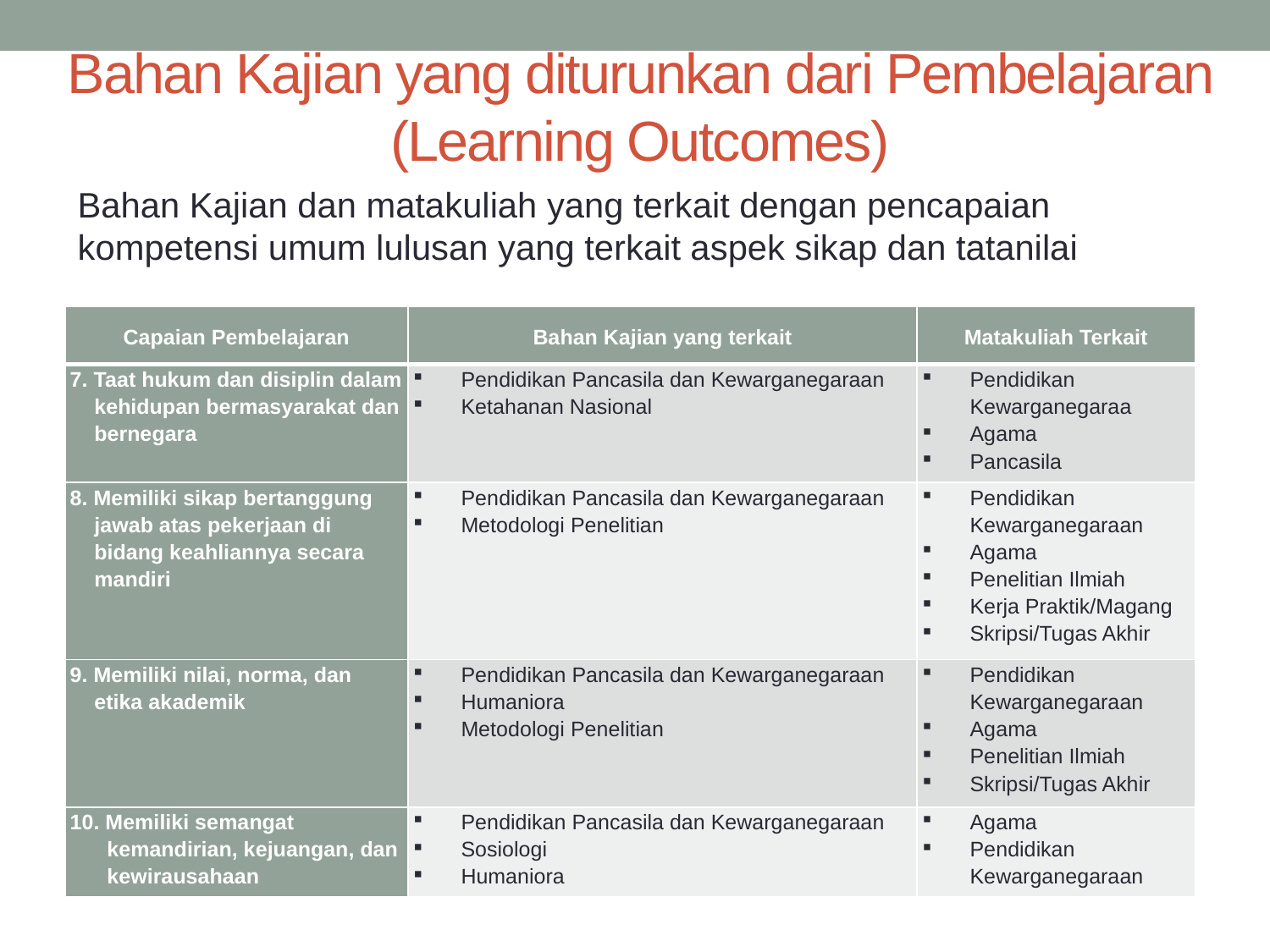

# Bahan Kajian yang diturunkan dari Pembelajaran (Learning Outcomes)
Bahan Kajian dan matakuliah yang terkait dengan pencapaian kompetensi umum lulusan yang terkait aspek sikap dan tatanilai

| Capaian Pembelajaran | Bahan Kajian yang terkait | Matakuliah Terkait |
| --- | --- | --- |
| 7. Taat hukum dan disiplin dalam kehidupan bermasyarakat dan bernegara | Pendidikan Pancasila dan Kewarganegaraan Ketahanan Nasional | Pendidikan Kewarganegaraa Agama Pancasila |
| 8. Memiliki sikap bertanggung jawab atas pekerjaan di bidang keahliannya secara mandiri | Pendidikan Pancasila dan Kewarganegaraan Metodologi Penelitian | Pendidikan Kewarganegaraan Agama Penelitian Ilmiah Kerja Praktik/Magang Skripsi/Tugas Akhir |
| 9. Memiliki nilai, norma, dan etika akademik | Pendidikan Pancasila dan Kewarganegaraan Humaniora Metodologi Penelitian | Pendidikan Kewarganegaraan Agama Penelitian Ilmiah Skripsi/Tugas Akhir |
| 10. Memiliki semangat kemandirian, kejuangan, dan kewirausahaan | Pendidikan Pancasila dan Kewarganegaraan Sosiologi Humaniora | Agama Pendidikan Kewarganegaraan |